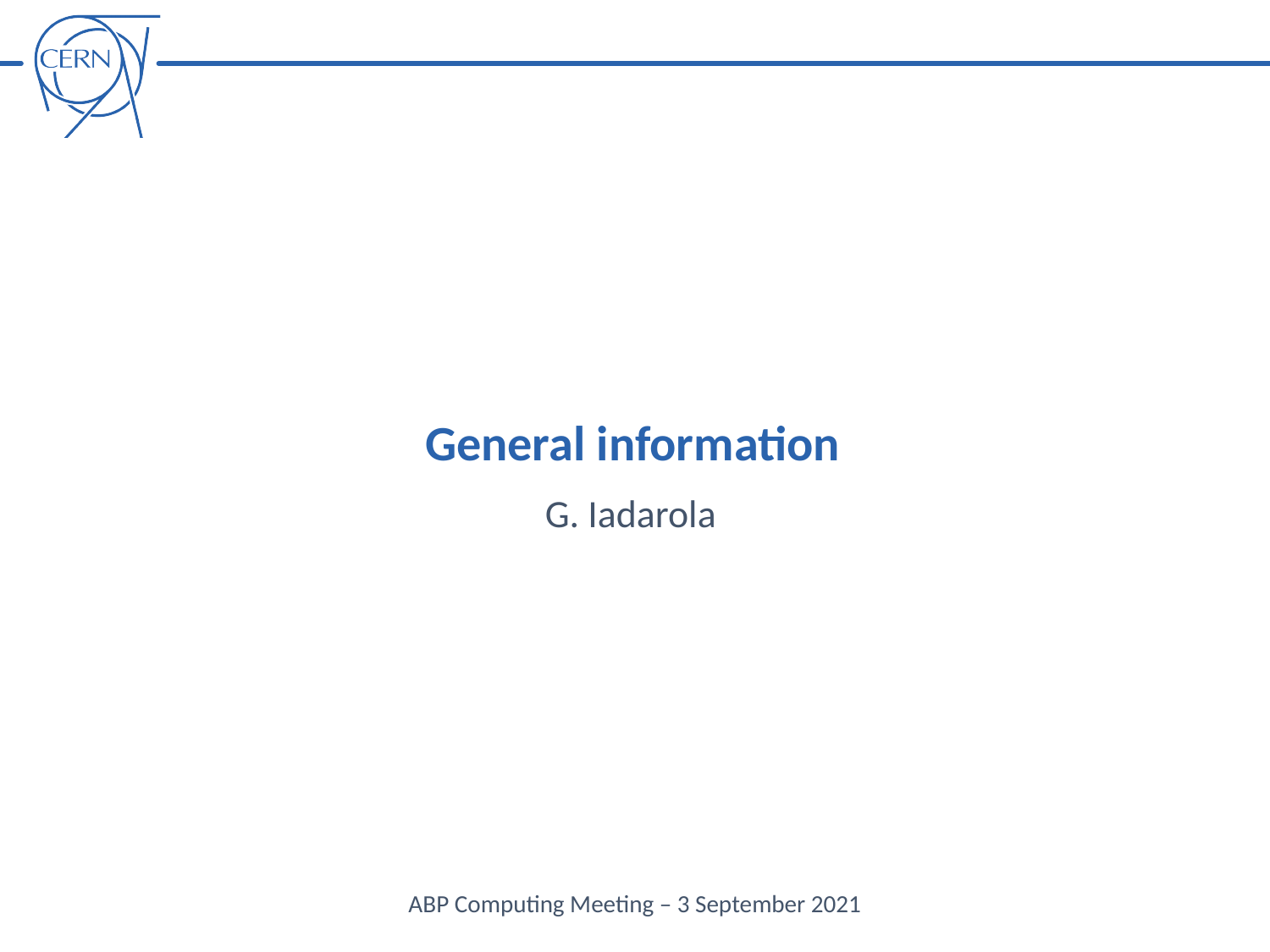

General information
G. Iadarola
ABP Computing Meeting – 3 September 2021